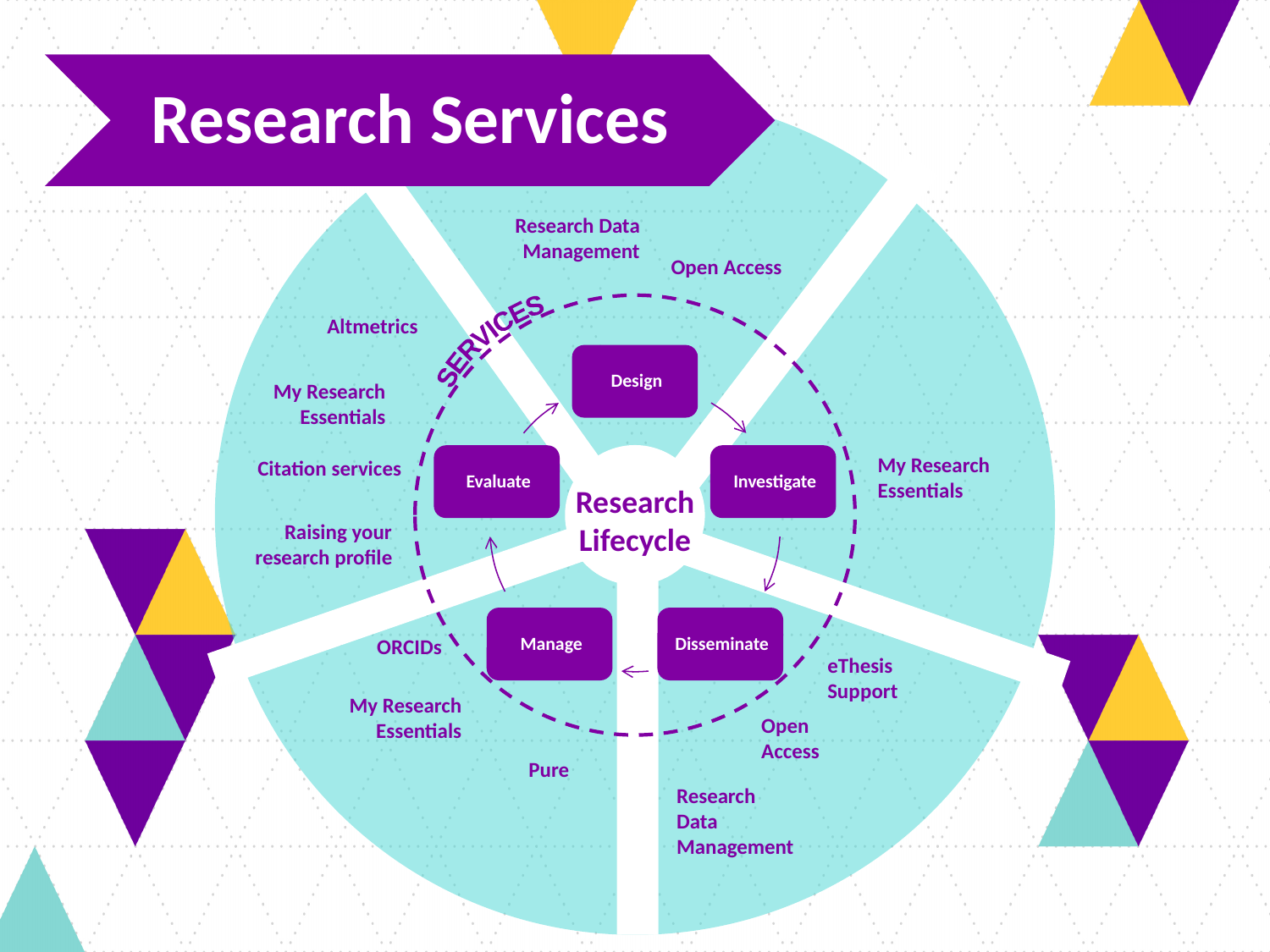

Research Services

Research Data
Management
Open Access

Altmetrics
SERVICES
Design
Investigate
Disseminate
Manage
Evaluate
My Research
Essentials

My Research
Essentials
Citation services
Research
Lifecycle
Raising your
research profile

ORCIDs
eThesis Support
My Research
Essentials
Open
Access
Pure
Research
Data
Management